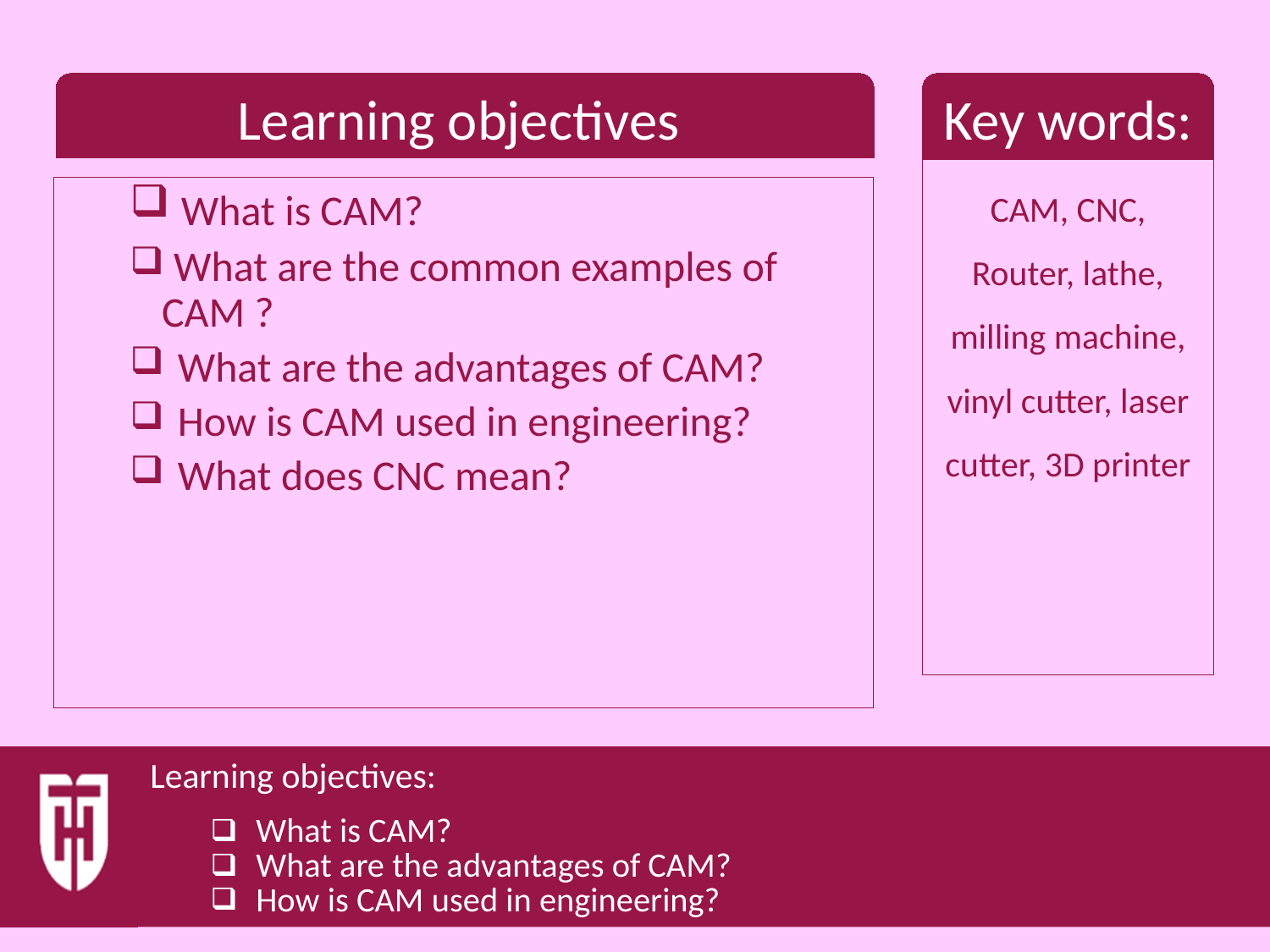

CAM, CNC, Router, lathe, milling machine, vinyl cutter, laser cutter, 3D printer

 What is CAM?
 What are the common examples of CAM ?
What are the advantages of CAM?
How is CAM used in engineering?
What does CNC mean?